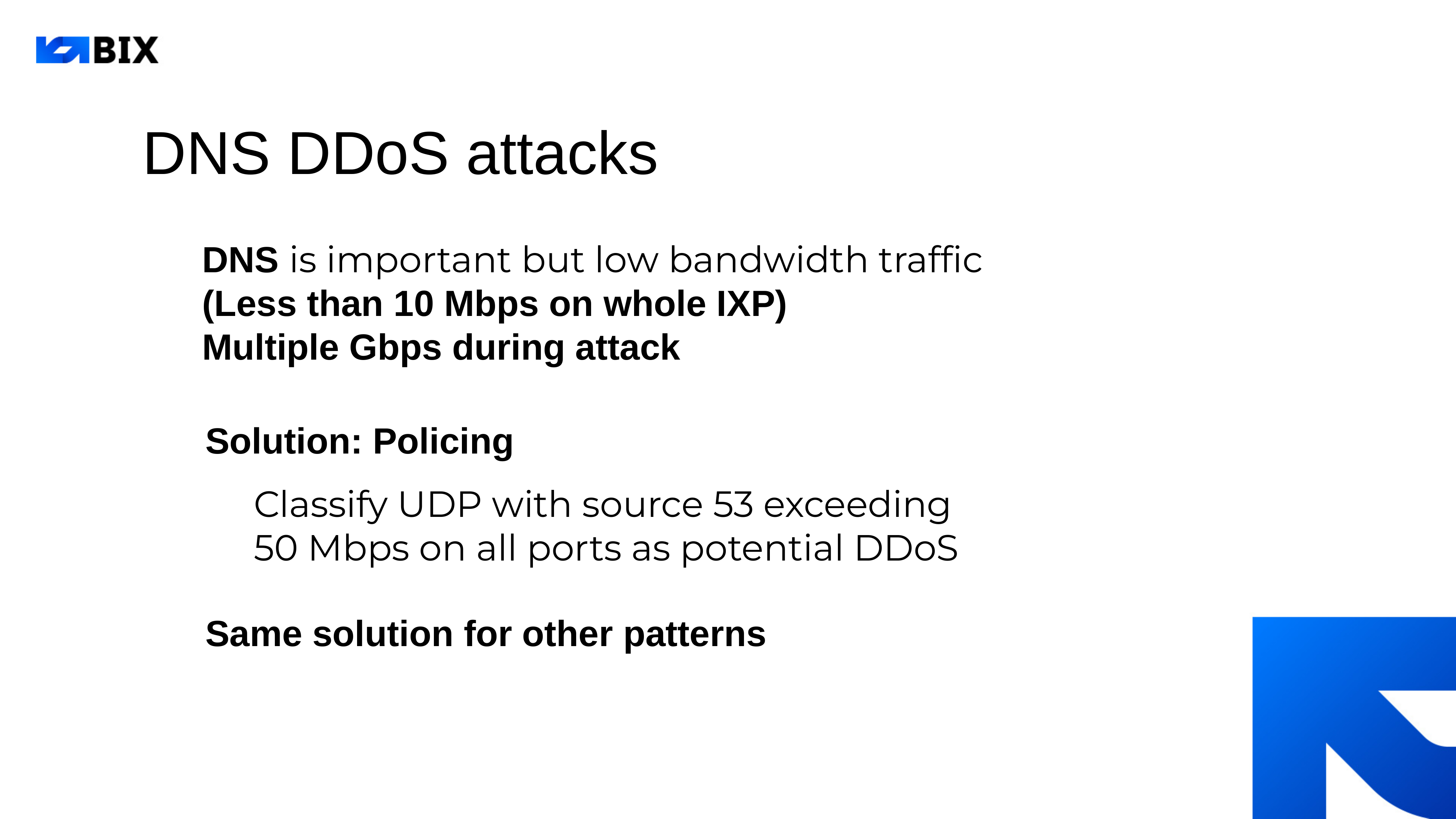

DNS DDoS attacks
DNS is important but low bandwidth traffic
(Less than 10 Mbps on whole IXP)
Multiple Gbps during attack
Solution: Policing
Classify UDP with source 53 exceeding 50 Mbps on all ports as potential DDoS
Same solution for other patterns